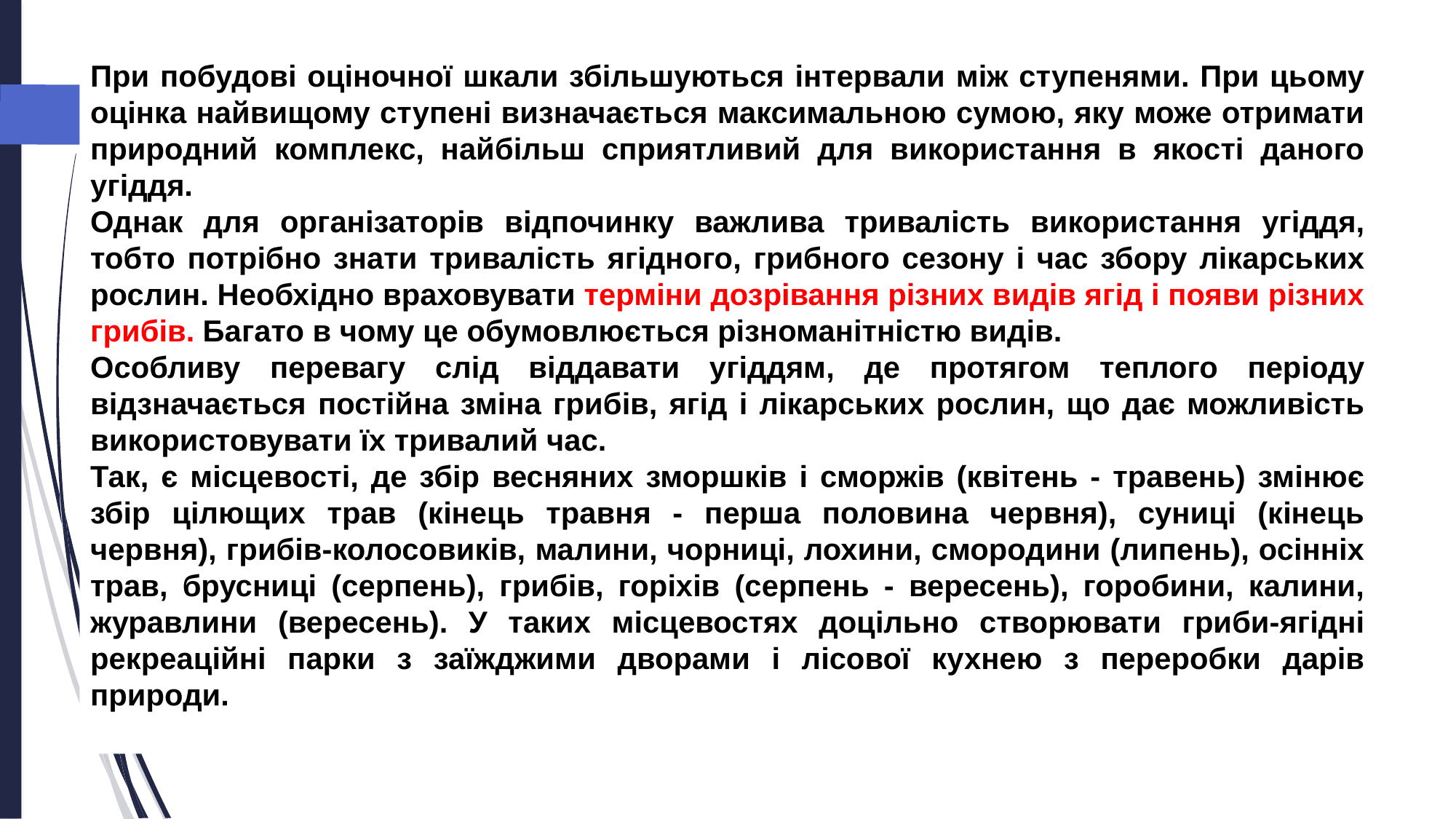

При побудові оціночної шкали збільшуються інтервали між ступенями. При цьому оцінка найвищому ступені визначається максимальною сумою, яку може отримати природний комплекс, найбільш сприятливий для використання в якості даного угіддя.
Однак для організаторів відпочинку важлива тривалість використання угіддя, тобто потрібно знати тривалість ягідного, грибного сезону і час збору лікарських рослин. Необхідно враховувати терміни дозрівання різних видів ягід і появи різних грибів. Багато в чому це обумовлюється різноманітністю видів.
Особливу перевагу слід віддавати угіддям, де протягом теплого періоду відзначається постійна зміна грибів, ягід і лікарських рослин, що дає можливість використовувати їх тривалий час.
Так, є місцевості, де збір весняних зморшків і сморжів (квітень - травень) змінює збір цілющих трав (кінець травня - перша половина червня), суниці (кінець червня), грибів-колосовиків, малини, чорниці, лохини, смородини (липень), осінніх трав, брусниці (серпень), грибів, горіхів (серпень - вересень), горобини, калини, журавлини (вересень). У таких місцевостях доцільно створювати гриби-ягідні рекреаційні парки з заїжджими дворами і лісової кухнею з переробки дарів природи.